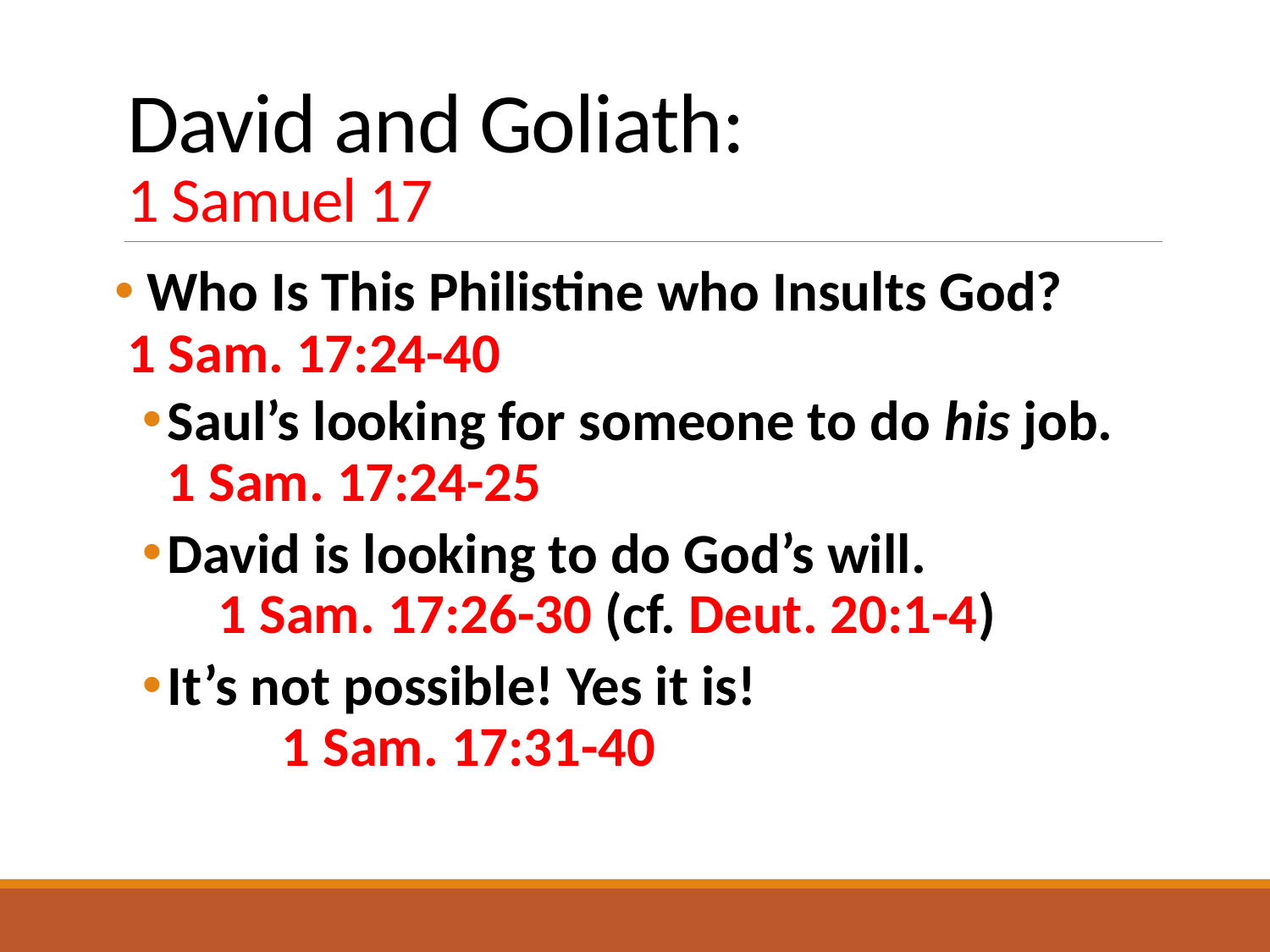

# David and Goliath: 1 Samuel 17
 Who Is This Philistine who Insults God?      1 Sam. 17:24-40
Saul’s looking for someone to do his job.  1 Sam. 17:24-25
David is looking to do God’s will.                       1 Sam. 17:26-30 (cf. Deut. 20:1-4)
It’s not possible! Yes it is!                                         1 Sam. 17:31-40